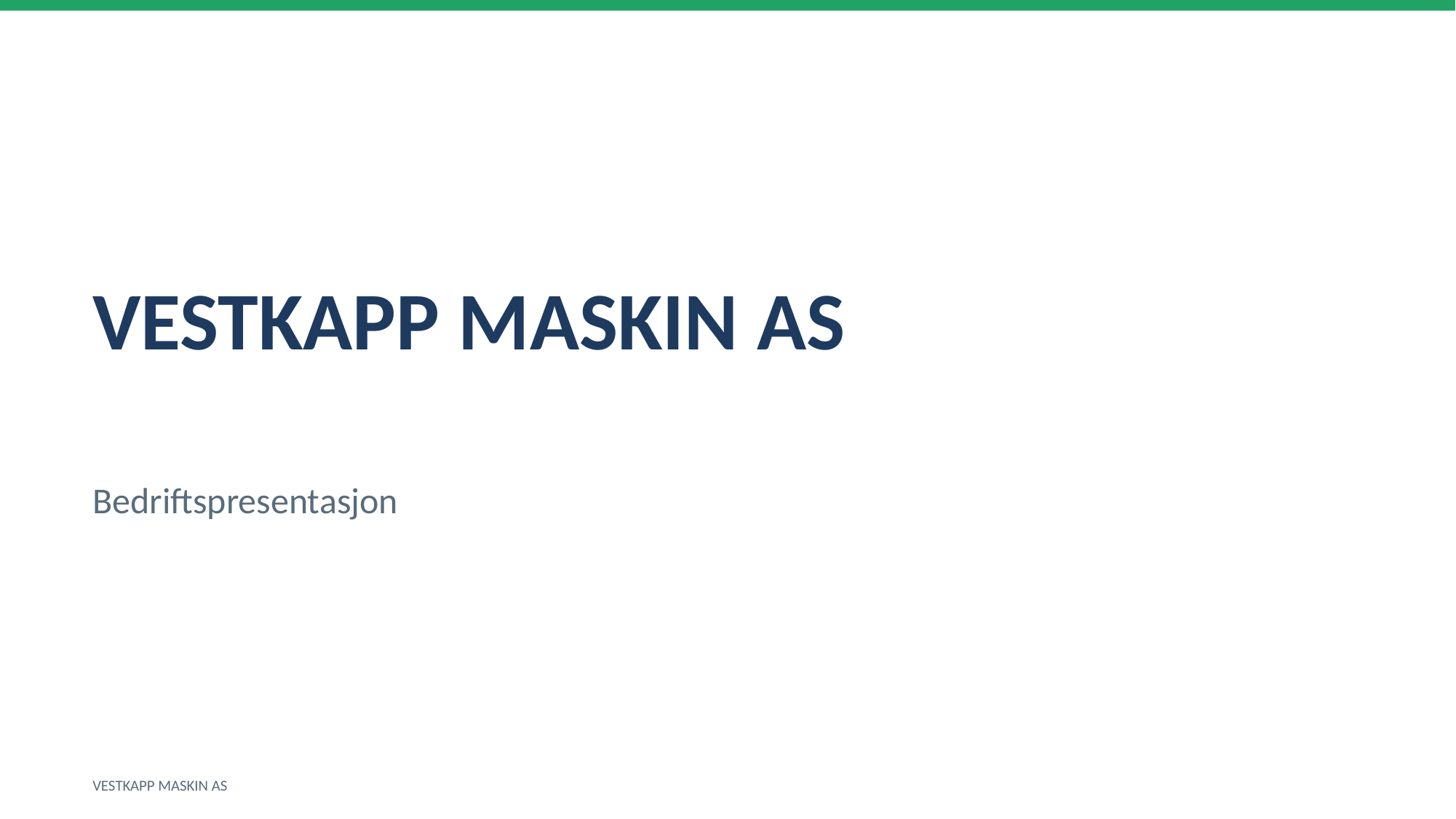

VESTKAPP MASKIN AS
Bedriftspresentasjon
VESTKAPP MASKIN AS